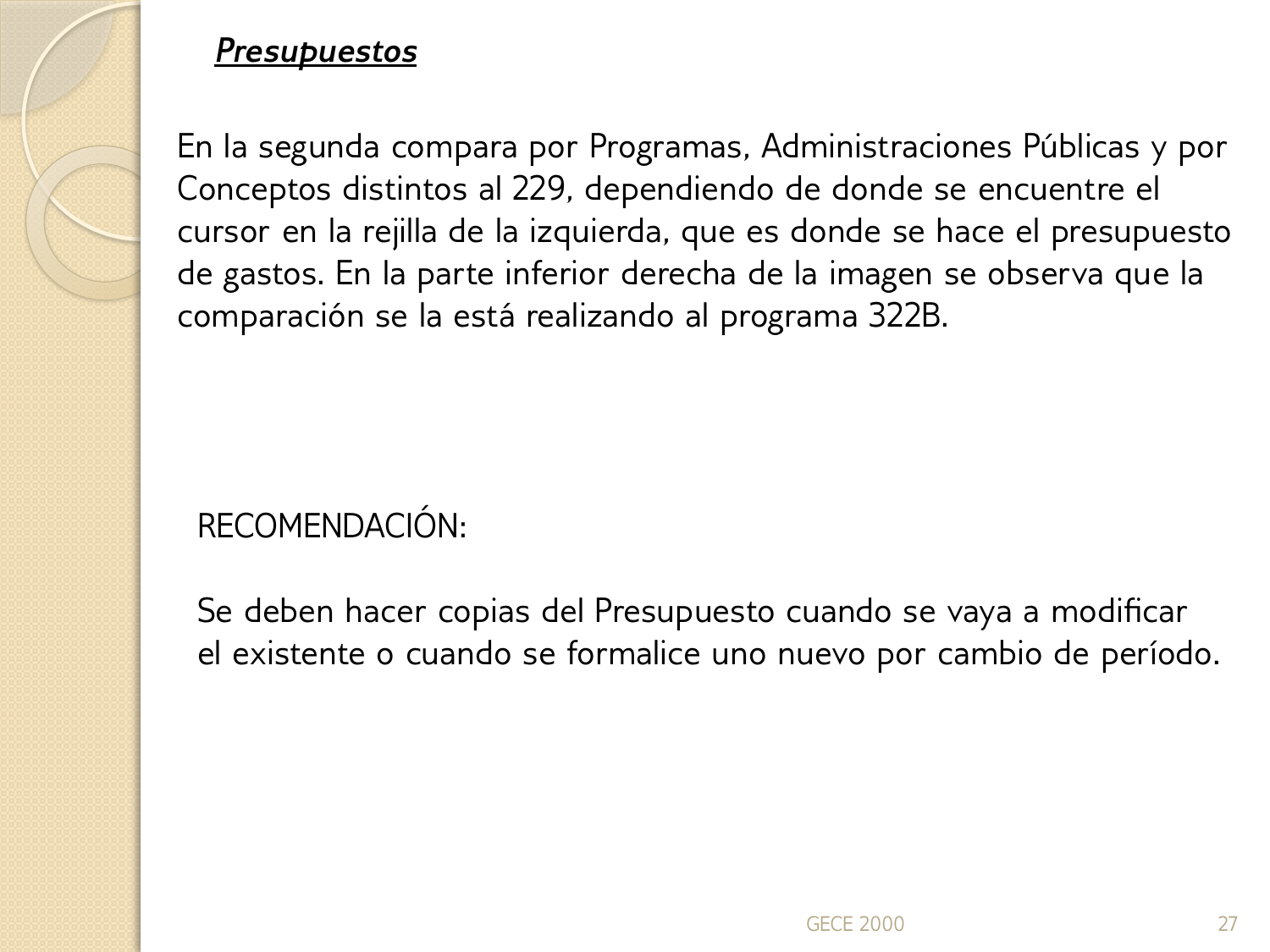

Presupuestos

En la segunda compara por Programas, Administraciones Públicas y por Conceptos distintos al 229, dependiendo de donde se encuentre el cursor en la rejilla de la izquierda, que es donde se hace el presupuesto de gastos. En la parte inferior derecha de la imagen se observa que la comparación se la está realizando al programa 322B.
RECOMENDACIÓN:

Se deben hacer copias del Presupuesto cuando se vaya a modificar el existente o cuando se formalice uno nuevo por cambio de período.
GECE 2000
27